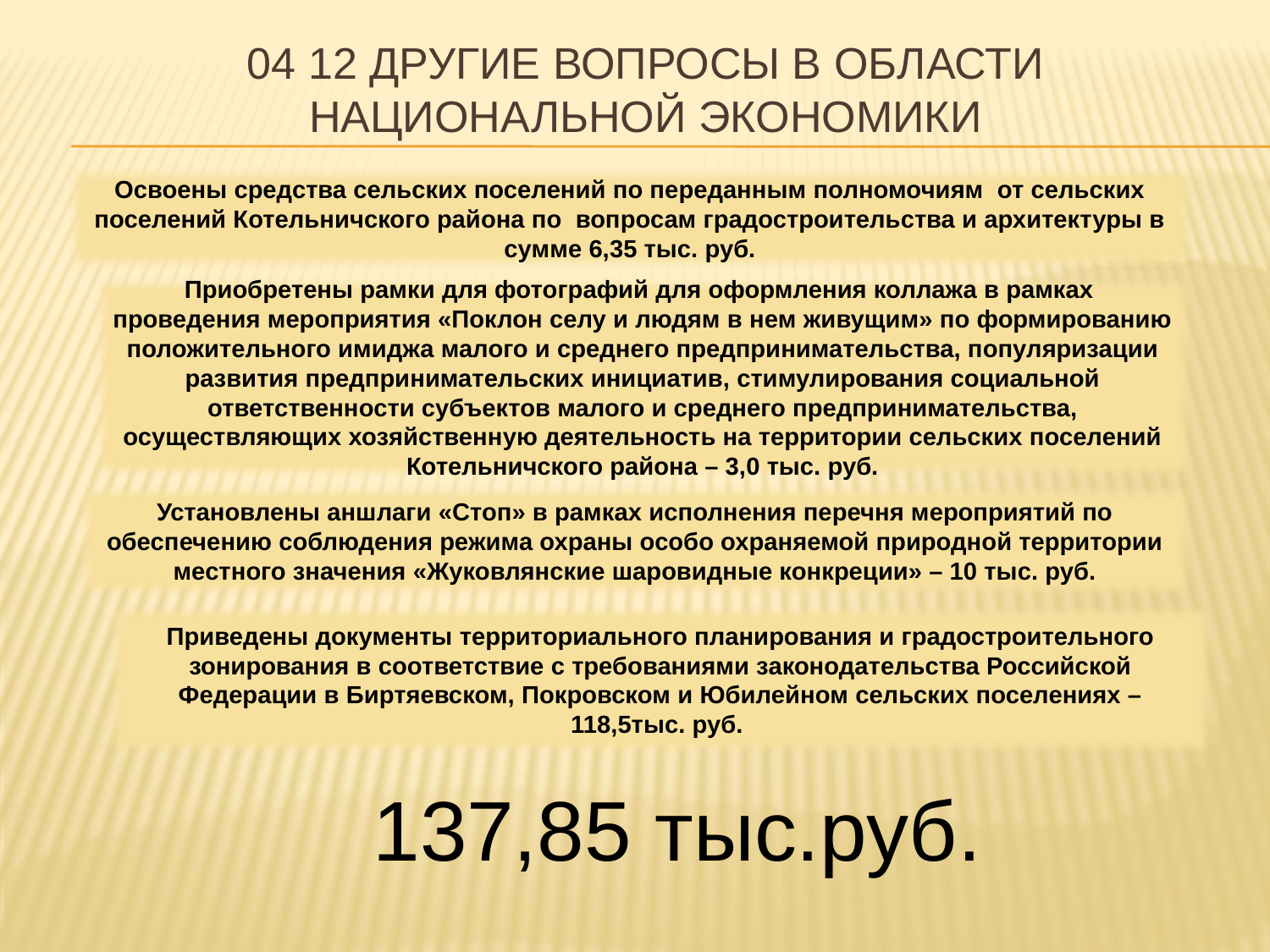

# 04 12 Другие вопросы в области национальной экономики
Освоены средства сельских поселений по переданным полномочиям  от сельских поселений Котельничского района по  вопросам градостроительства и архитектуры в сумме 6,35 тыс. руб.

Приобретены рамки для фотографий для оформления коллажа в рамках  проведения мероприятия «Поклон селу и людям в нем живущим» по формированию положительного имиджа малого и среднего предпринимательства, популяризации развития предпринимательских инициатив, стимулирования социальной ответственности субъектов малого и среднего предпринимательства, осуществляющих хозяйственную деятельность на территории сельских поселений Котельничского района – 3,0 тыс. руб.
Установлены аншлаги «Стоп» в рамках исполнения перечня мероприятий по обеспечению соблюдения режима охраны особо охраняемой природной территории местного значения «Жуковлянские шаровидные конкреции» – 10 тыс. руб.
Приведены документы территориального планирования и градостроительного зонирования в соответствие с требованиями законодательства Российской Федерации в Биртяевском, Покровском и Юбилейном сельских поселениях – 118,5тыс. руб.
137,85 тыс.руб.